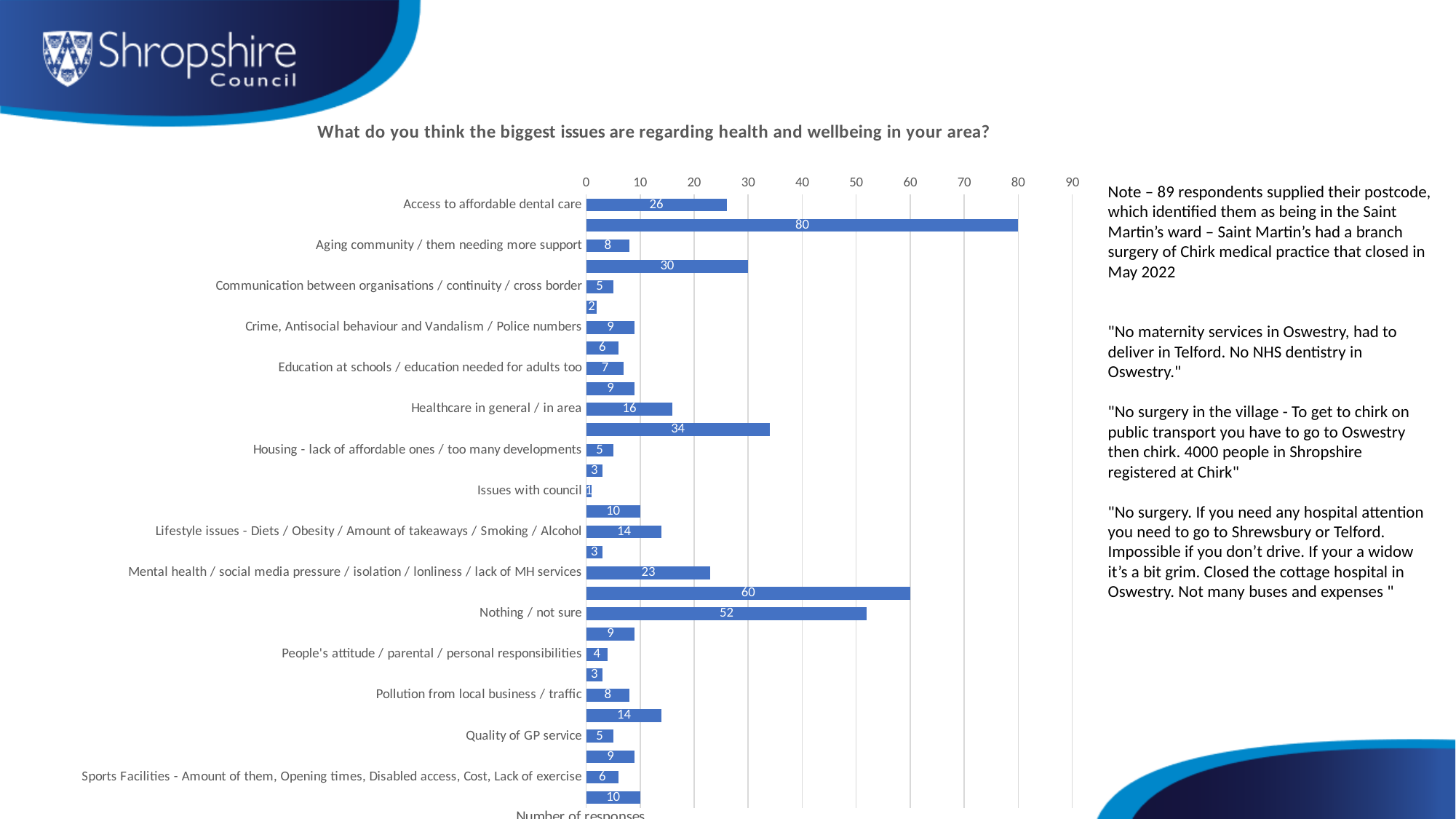

### Chart: What do you think the biggest issues are regarding health and wellbeing in your area?

| Category |  |
|---|---|
| Access to affordable dental care | 26.0 |
| Access to gp for appointments / no face to face / not enough GPs | 80.0 |
| Aging community / them needing more support | 8.0 |
| Ambulance times | 30.0 |
| Communication between organisations / continuity / cross border | 5.0 |
| Covid19 and the rules | 2.0 |
| Crime, Antisocial behaviour and Vandalism / Police numbers | 9.0 |
| Drugs | 6.0 |
| Education at schools / education needed for adults too | 7.0 |
| Few local jobs | 9.0 |
| Healthcare in general / in area | 16.0 |
| Hospital services - Distances / access / facilities / services offered / waiting times | 34.0 |
| Housing - lack of affordable ones / too many developments | 5.0 |
| Inadequate / Size of GP facilties / Parking | 3.0 |
| Issues with council | 1.0 |
| Lack of activities - particularly for younger people / Youth services | 10.0 |
| Lifestyle issues - Diets / Obesity / Amount of takeaways / Smoking / Alcohol | 14.0 |
| Litter / street clenliness | 3.0 |
| Mental health / social media pressure / isolation / lonliness / lack of MH services | 23.0 |
| No GP surgery in the area / GP surgery closing | 60.0 |
| Nothing / not sure | 52.0 |
| Other health services - pharmacy / health visitors / counselling / disability support / hospices | 9.0 |
| People's attitude / parental / personal responsibilities | 4.0 |
| Personal chronic health condition | 3.0 |
| Pollution from local business / traffic | 8.0 |
| Public Transport / getting to health appointments | 14.0 |
| Quality of GP service | 5.0 |
| Rising costs or living | 9.0 |
| Sports Facilities - Amount of them, Opening times, Disabled access, Cost, Lack of exercise | 6.0 |
| State of Local Infrastructure now and in future - Cycle routes, Roads, Pavements, Street lighting and Parks / schools | 10.0 |
Note – 89 respondents supplied their postcode, which identified them as being in the Saint Martin’s ward – Saint Martin’s had a branch surgery of Chirk medical practice that closed in May 2022

"No maternity services in Oswestry, had to deliver in Telford. No NHS dentistry in Oswestry."

"No surgery in the village - To get to chirk on public transport you have to go to Oswestry then chirk. 4000 people in Shropshire registered at Chirk"

"No surgery. If you need any hospital attention you need to go to Shrewsbury or Telford. Impossible if you don’t drive. If your a widow it’s a bit grim. Closed the cottage hospital in Oswestry. Not many buses and expenses "